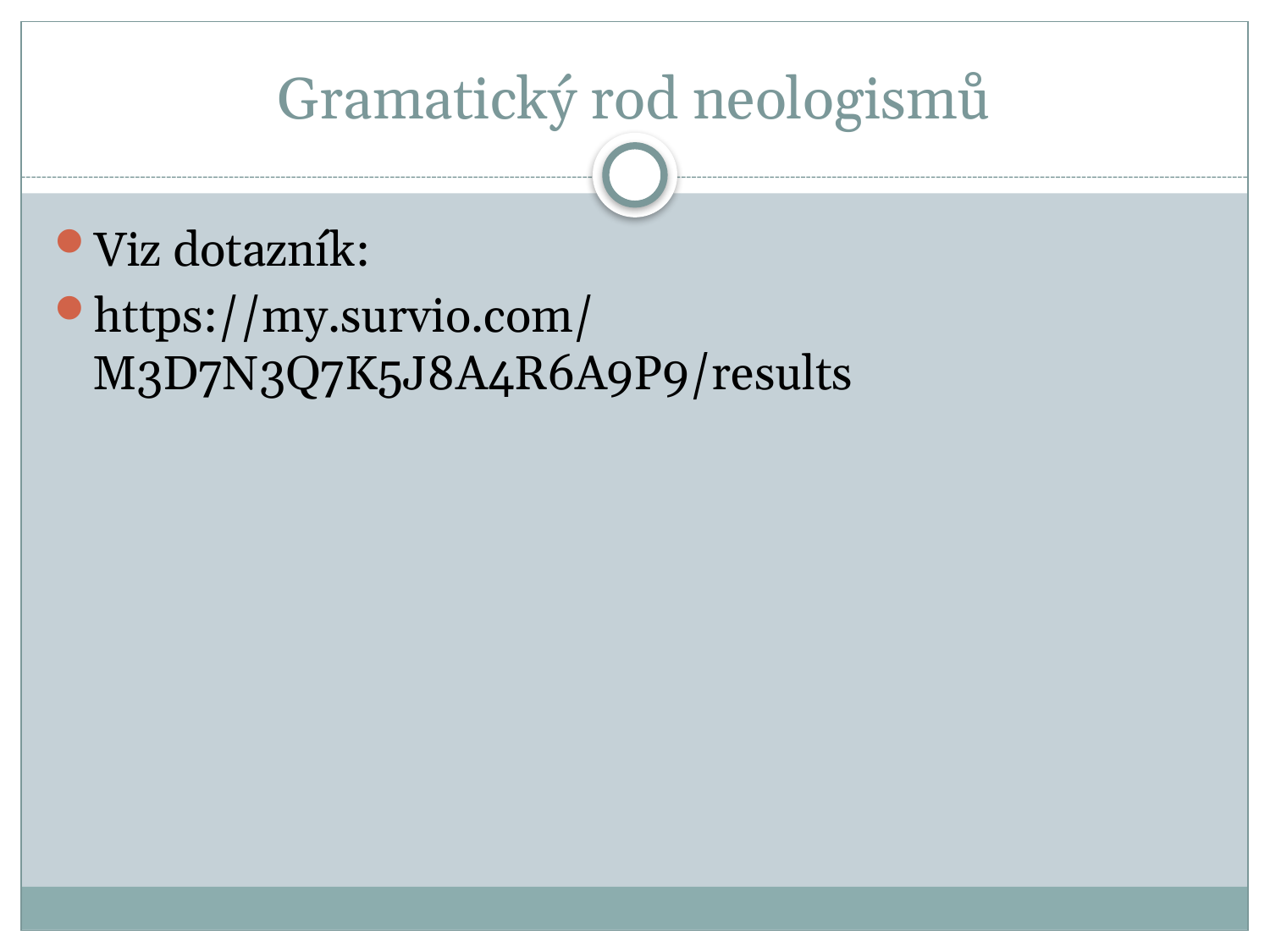

# Gramatický rod neologismů
Viz dotazník:
https://my.survio.com/M3D7N3Q7K5J8A4R6A9P9/results